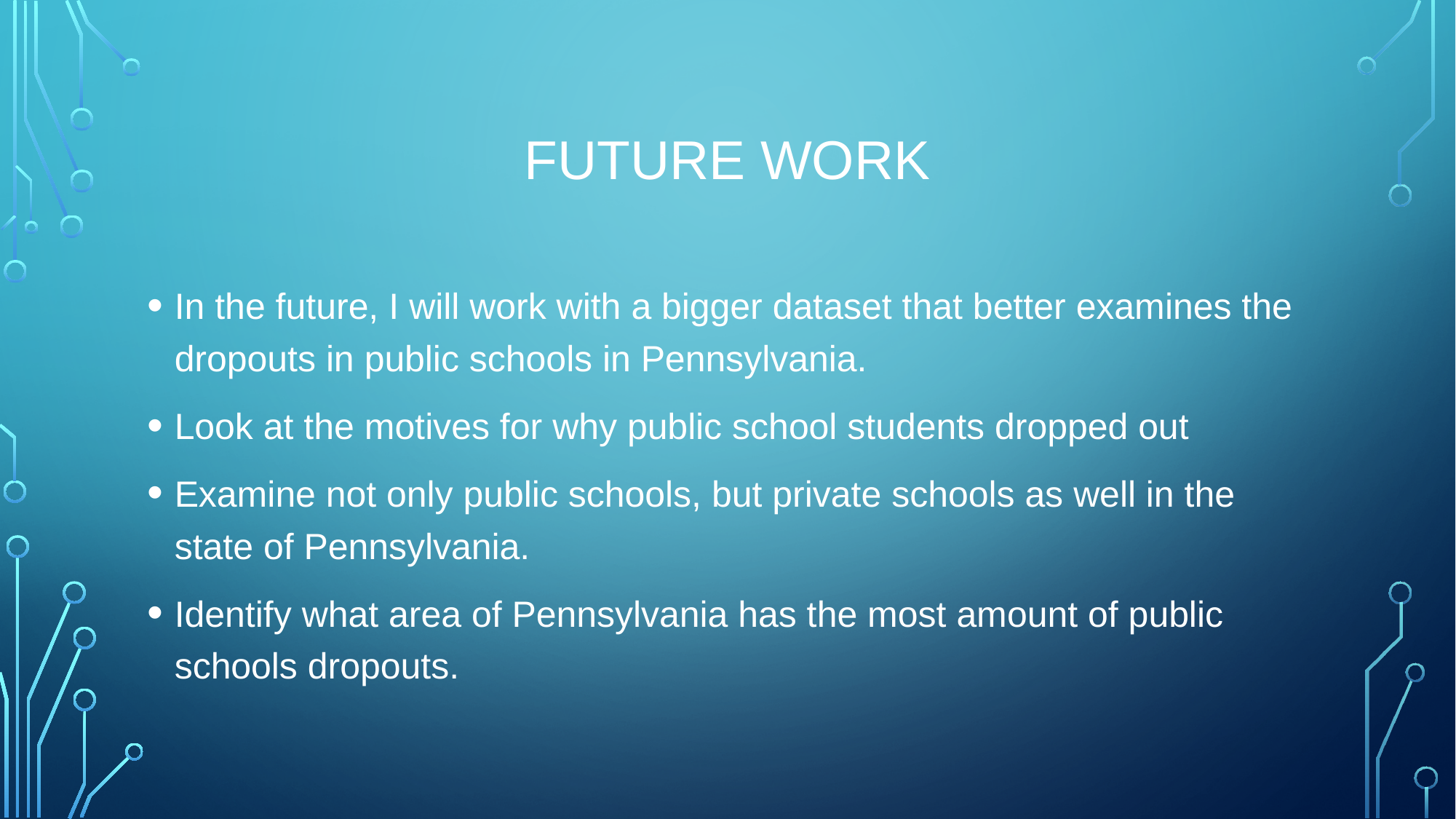

# Future work
In the future, I will work with a bigger dataset that better examines the dropouts in public schools in Pennsylvania.
Look at the motives for why public school students dropped out
Examine not only public schools, but private schools as well in the state of Pennsylvania.
Identify what area of Pennsylvania has the most amount of public schools dropouts.